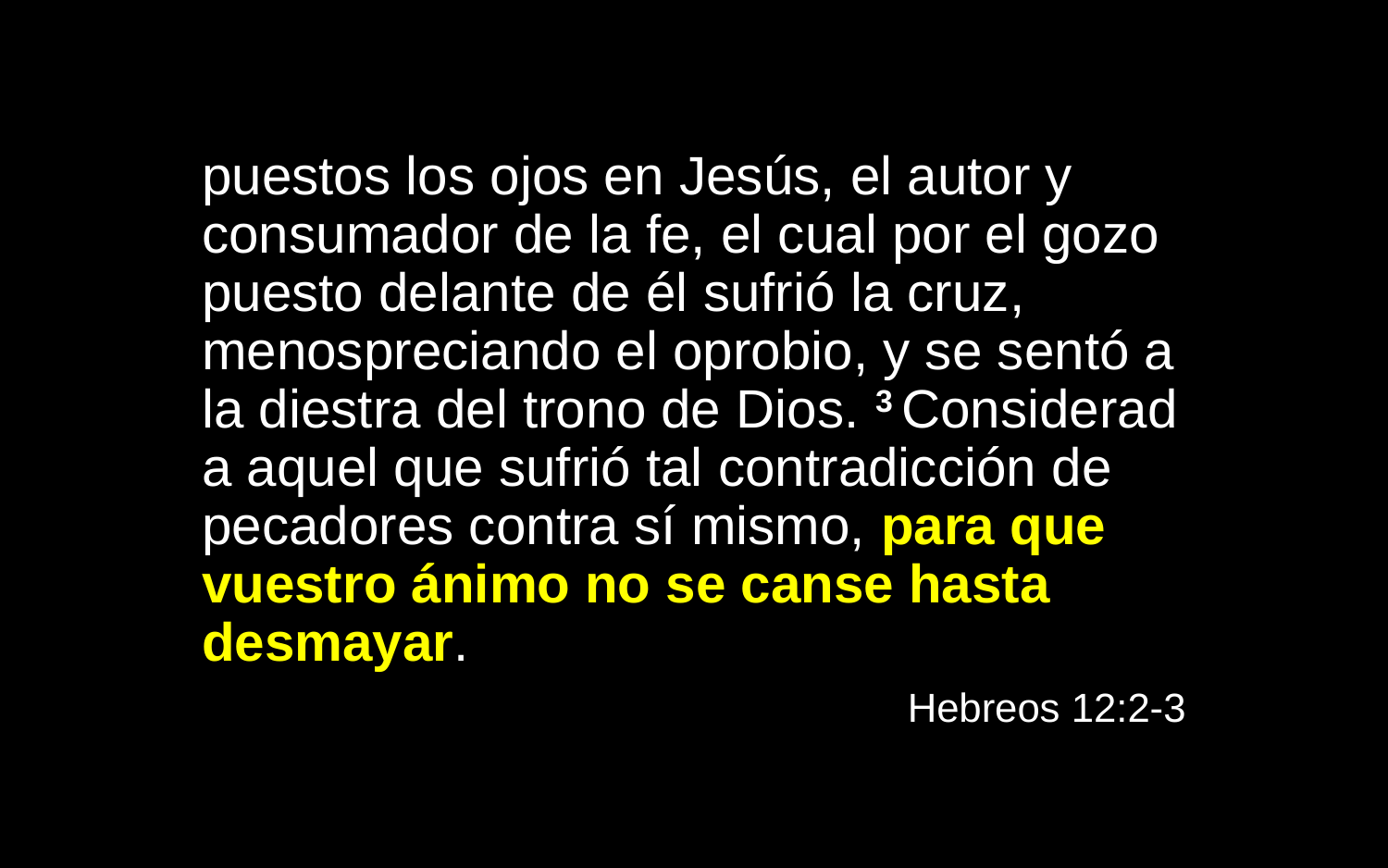

puestos los ojos en Jesús, el autor y consumador de la fe, el cual por el gozo puesto delante de él sufrió la cruz, menospreciando el oprobio, y se sentó a la diestra del trono de Dios. 3 Considerad a aquel que sufrió tal contradicción de pecadores contra sí mismo, para que vuestro ánimo no se canse hasta desmayar.
Hebreos 12:2-3